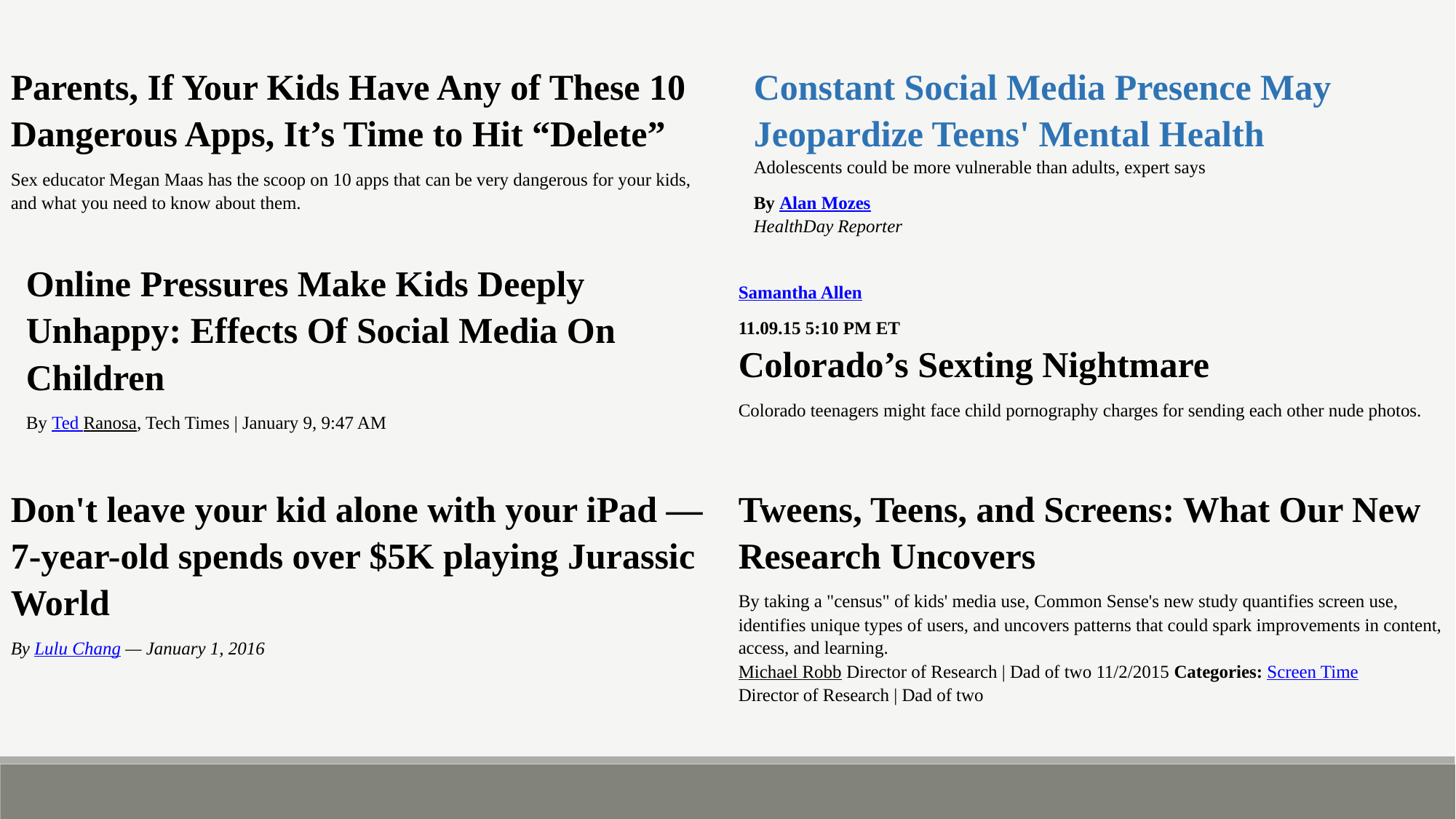

Parents, If Your Kids Have Any of These 10 Dangerous Apps, It’s Time to Hit “Delete”
Sex educator Megan Maas has the scoop on 10 apps that can be very dangerous for your kids, and what you need to know about them.
Constant Social Media Presence May Jeopardize Teens' Mental Health
Adolescents could be more vulnerable than adults, expert says
By Alan Mozes
HealthDay Reporter
Online Pressures Make Kids Deeply Unhappy: Effects Of Social Media On Children
By Ted Ranosa, Tech Times | January 9, 9:47 AM

Samantha Allen
11.09.15 5:10 PM ET
Colorado’s Sexting Nightmare
Colorado teenagers might face child pornography charges for sending each other nude photos.
Don't leave your kid alone with your iPad — 7-year-old spends over $5K playing Jurassic World
By Lulu Chang — January 1, 2016
Tweens, Teens, and Screens: What Our New Research Uncovers
By taking a "census" of kids' media use, Common Sense's new study quantifies screen use, identifies unique types of users, and uncovers patterns that could spark improvements in content, access, and learning.
Michael Robb Director of Research | Dad of two 11/2/2015 Categories: Screen Time
Director of Research | Dad of two